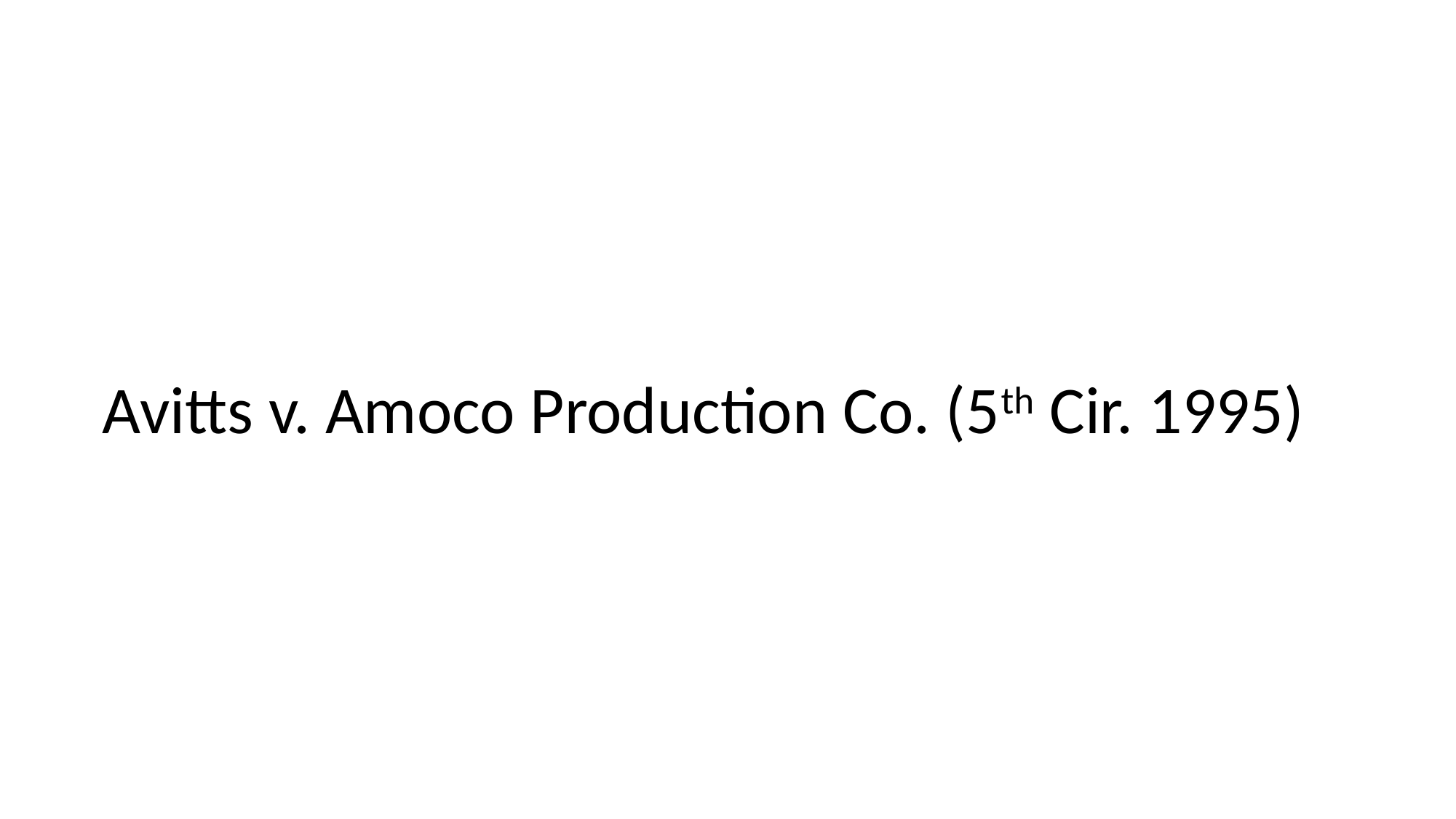

# Avitts v. Amoco Production Co. (5th Cir. 1995)